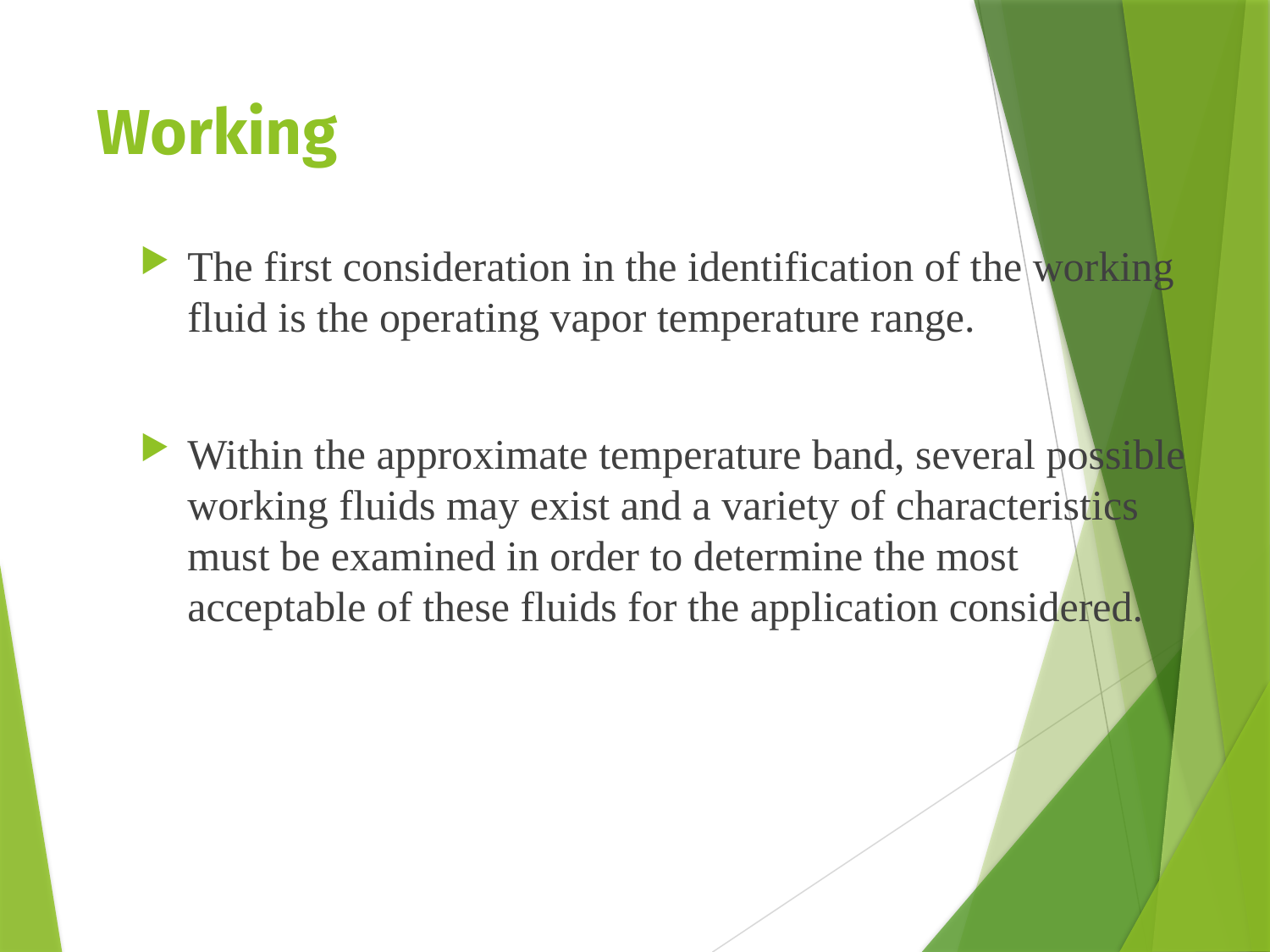

# Working
The first consideration in the identification of the working fluid is the operating vapor temperature range.

Within the approximate temperature band, several possible working fluids may exist and a variety of characteristics must be examined in order to determine the most acceptable of these fluids for the application considered.